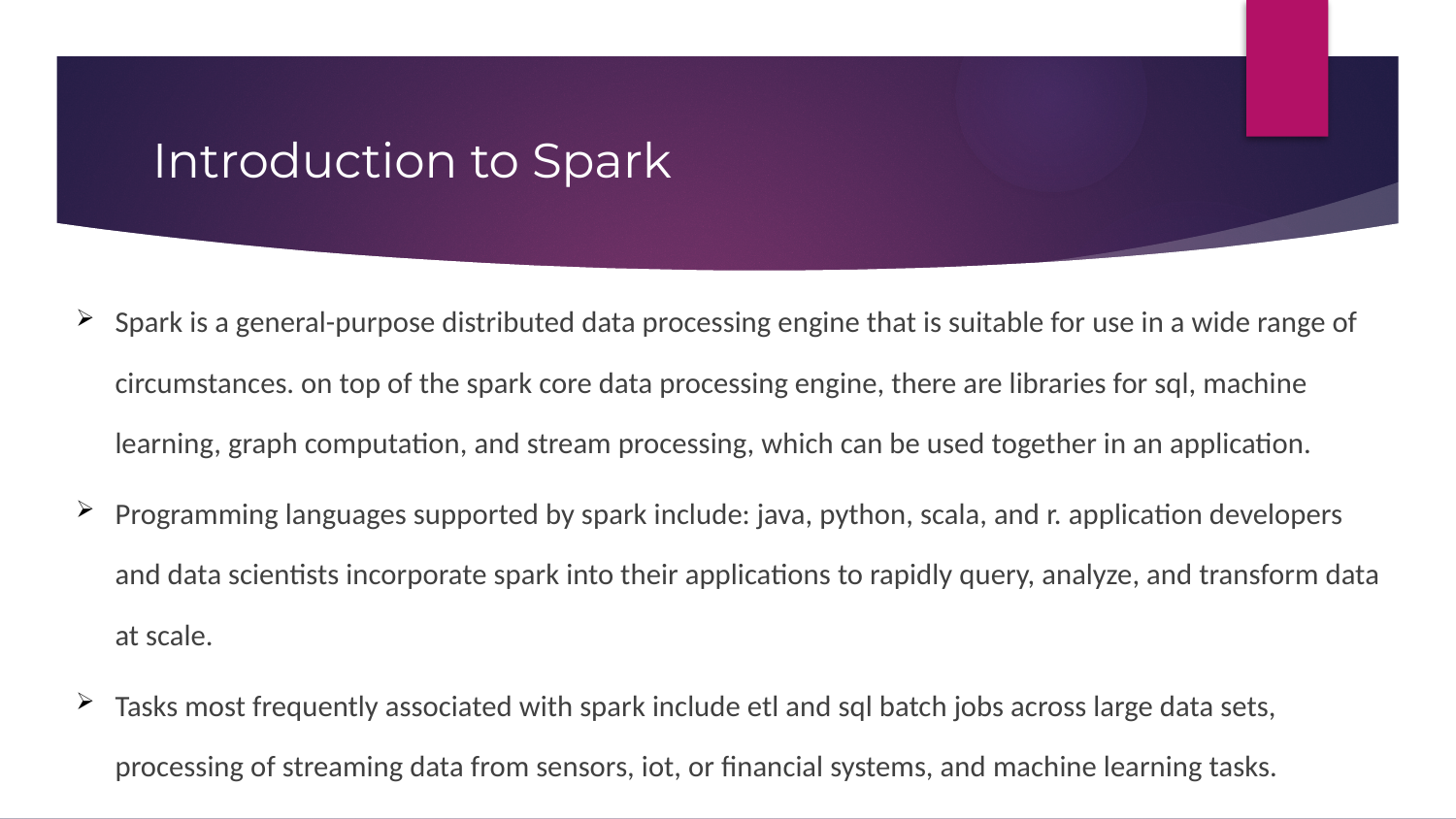

# Introduction to Spark
Spark is a general-purpose distributed data processing engine that is suitable for use in a wide range of circumstances. on top of the spark core data processing engine, there are libraries for sql, machine learning, graph computation, and stream processing, which can be used together in an application.
Programming languages supported by spark include: java, python, scala, and r. application developers and data scientists incorporate spark into their applications to rapidly query, analyze, and transform data at scale.
Tasks most frequently associated with spark include etl and sql batch jobs across large data sets, processing of streaming data from sensors, iot, or financial systems, and machine learning tasks.